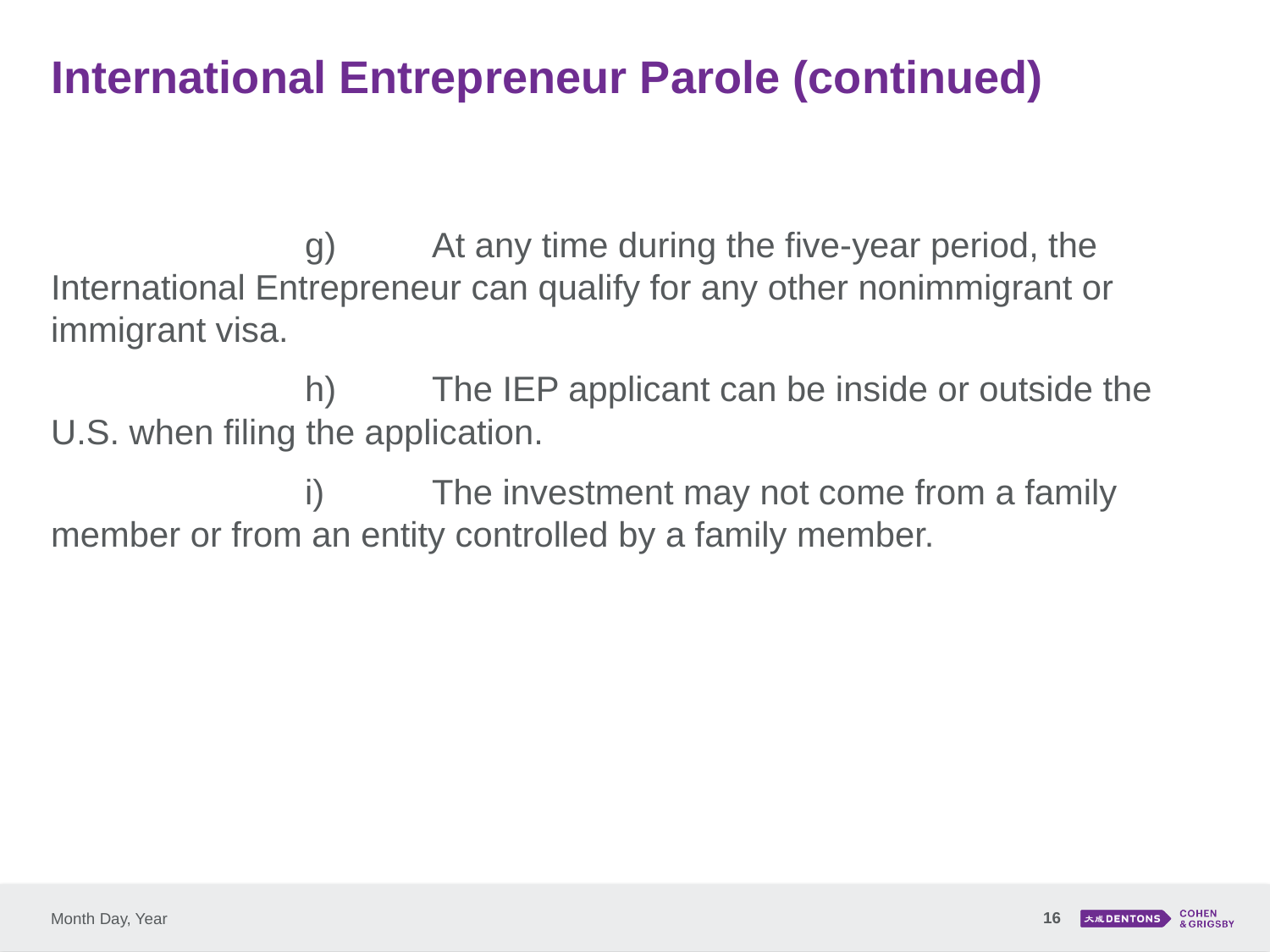

# International Entrepreneur Parole (continued)
		g)	At any time during the five-year period, the International Entrepreneur can qualify for any other nonimmigrant or immigrant visa.
		h)	The IEP applicant can be inside or outside the U.S. when filing the application.
		i)	The investment may not come from a family member or from an entity controlled by a family member.

16
Month Day, Year